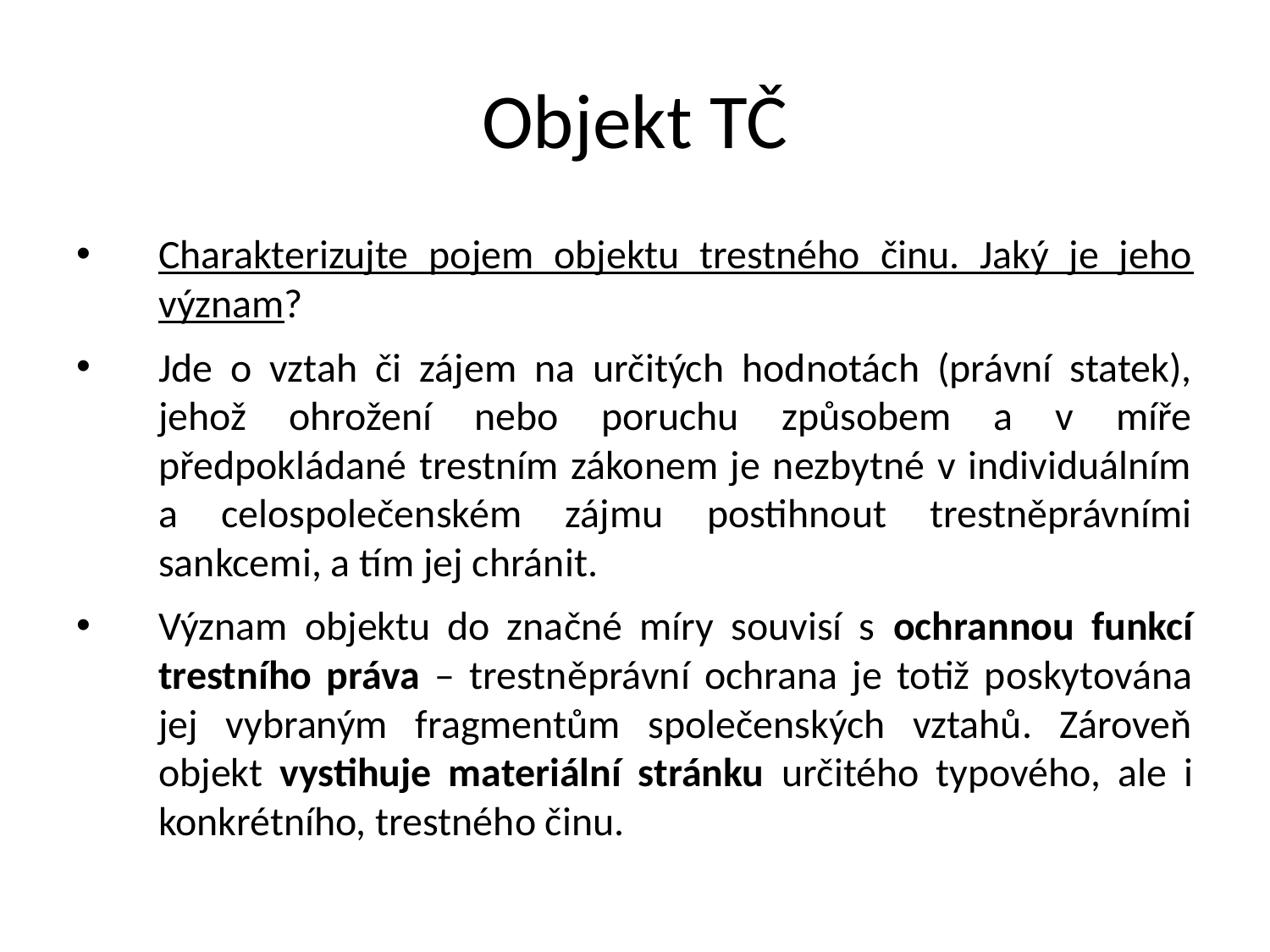

# Objekt TČ
Charakterizujte pojem objektu trestného činu. Jaký je jeho význam?
Jde o vztah či zájem na určitých hodnotách (právní statek), jehož ohrožení nebo poruchu způsobem a v míře předpokládané trestním zákonem je nezbytné v individuálním a celospolečenském zájmu postihnout trestněprávními sankcemi, a tím jej chránit.
Význam objektu do značné míry souvisí s ochrannou funkcí trestního práva – trestněprávní ochrana je totiž poskytována jej vybraným fragmentům společenských vztahů. Zároveň objekt vystihuje materiální stránku určitého typového, ale i konkrétního, trestného činu.